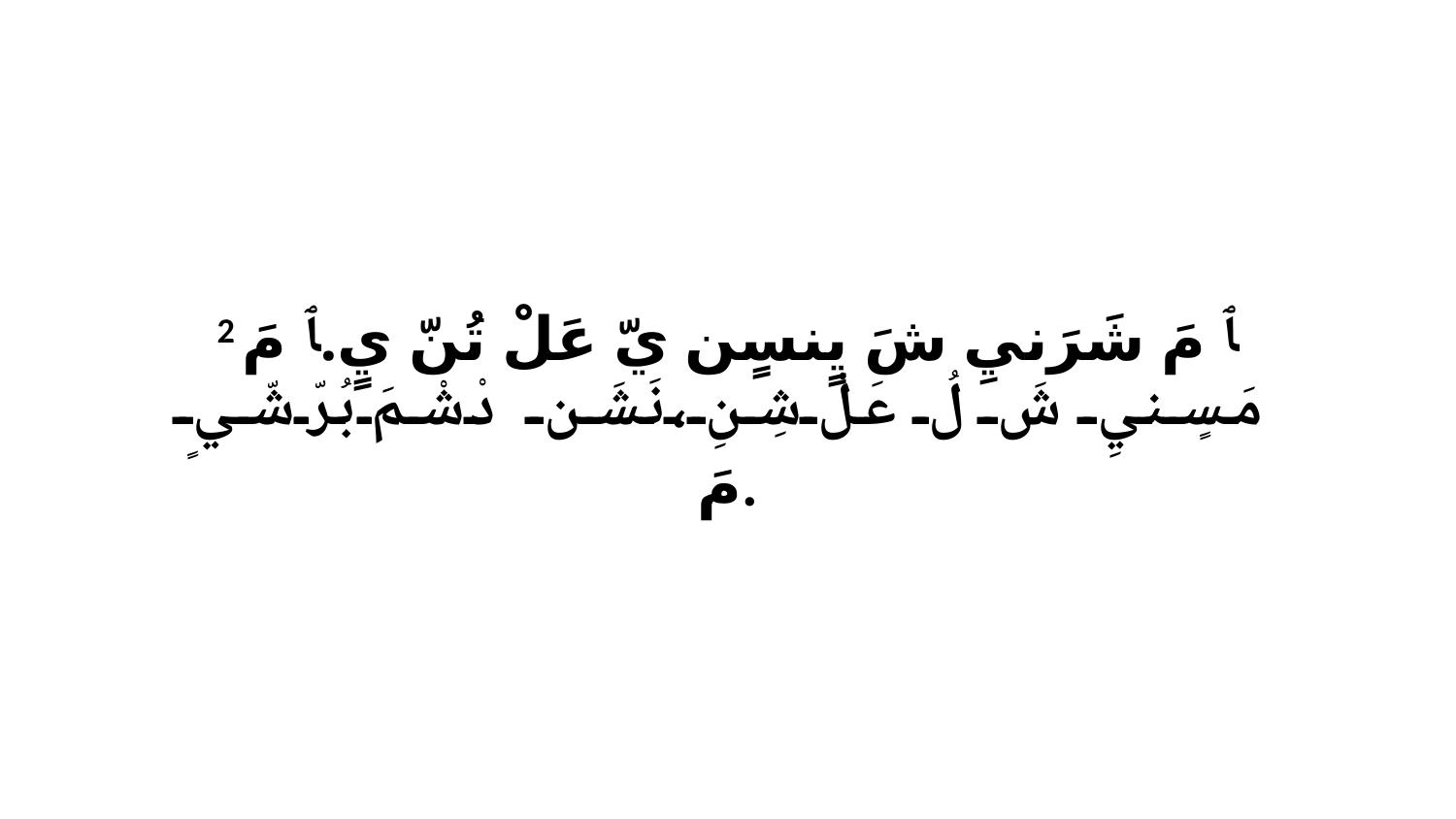

2 ﭑ مَ شَرَنيِ شَ يٍنسٍن يّ عَلْ تُنّ يٍ.ﭑ مَ مَسٍنيِ شَ لُ عَلْ شِنِ،نَشَن دْشْمَ بُرّشّيٍ مَ.